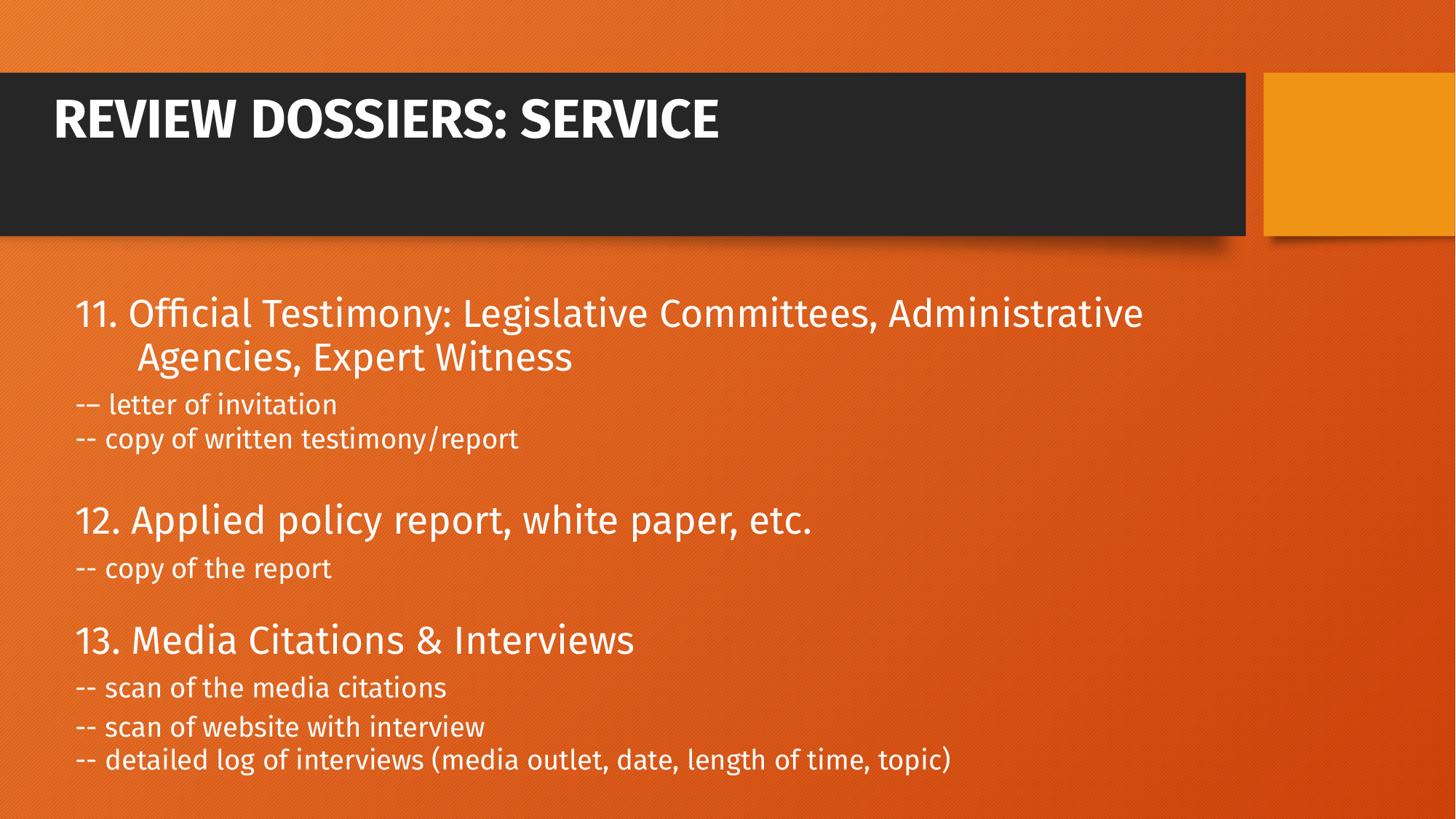

# REVIEW DOSSIERS: SERVICE

11. Official Testimony: Legislative Committees, Administrative
      Agencies, Expert Witness
	-– letter of invitation
	-- copy of written testimony/report

12. Applied policy report, white paper, etc.
	-- copy of the report

13. Media Citations & Interviews
	-- scan of the media citations
	-- scan of website with interview
	-- detailed log of interviews (media outlet, date, length of time, topic)